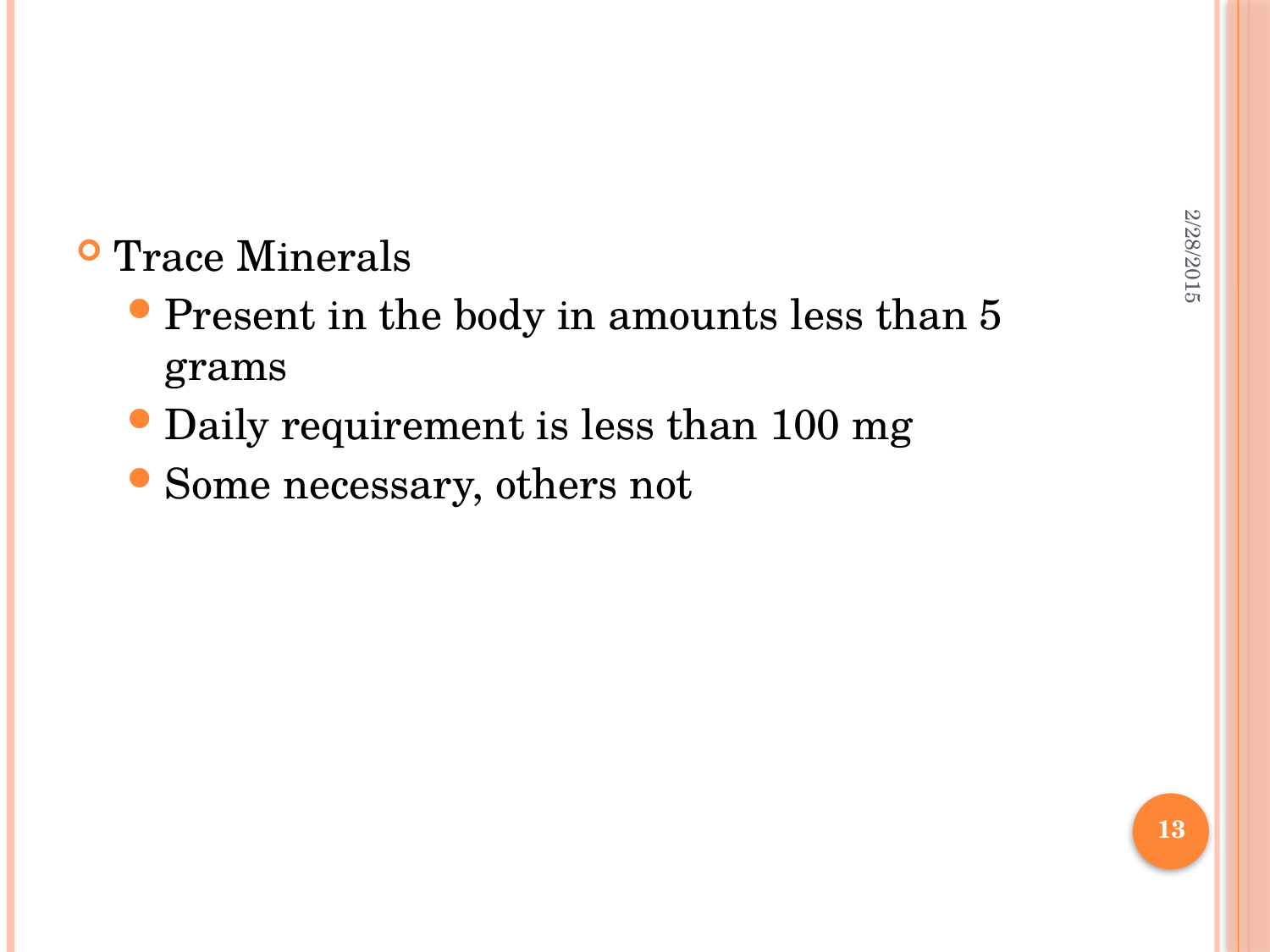

#
2/28/2015
Trace Minerals
Present in the body in amounts less than 5 grams
Daily requirement is less than 100 mg
Some necessary, others not

13